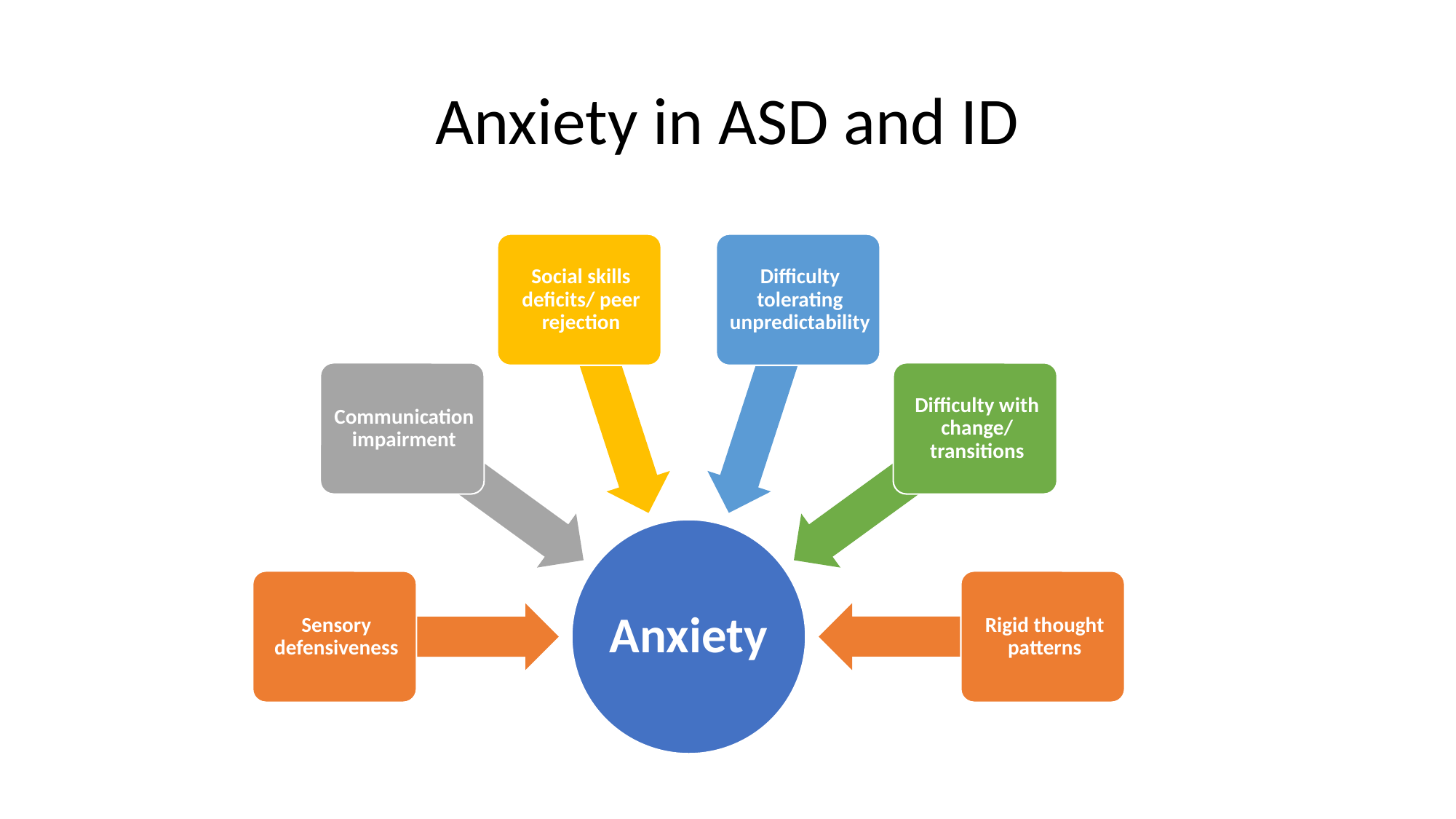

# Anxiety in ASD and ID

Anxiety
Sensory defensiveness
Communication impairment
Social skills deficits/ peer rejection
Difficulty tolerating unpredictability
Difficulty with change/ transitions
Rigid thought patterns